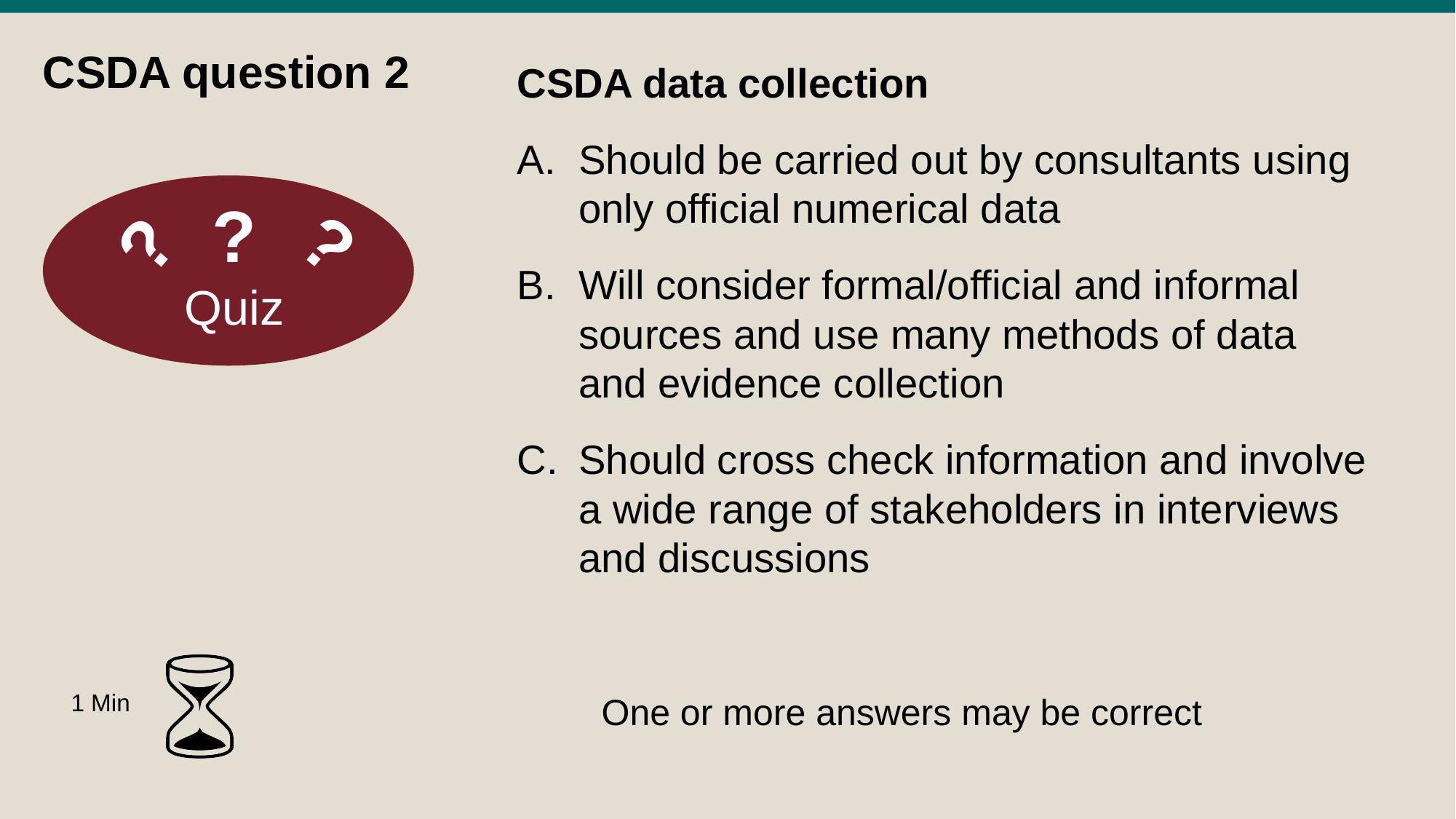

# CSDA question 2
CSDA data collection
Should be carried out by consultants using only official numerical data
Will consider formal/official and informal sources and use many methods of data and evidence collection
Should cross check information and involve a wide range of stakeholders in interviews and discussions
Quiz
1 Min
One or more answers may be correct